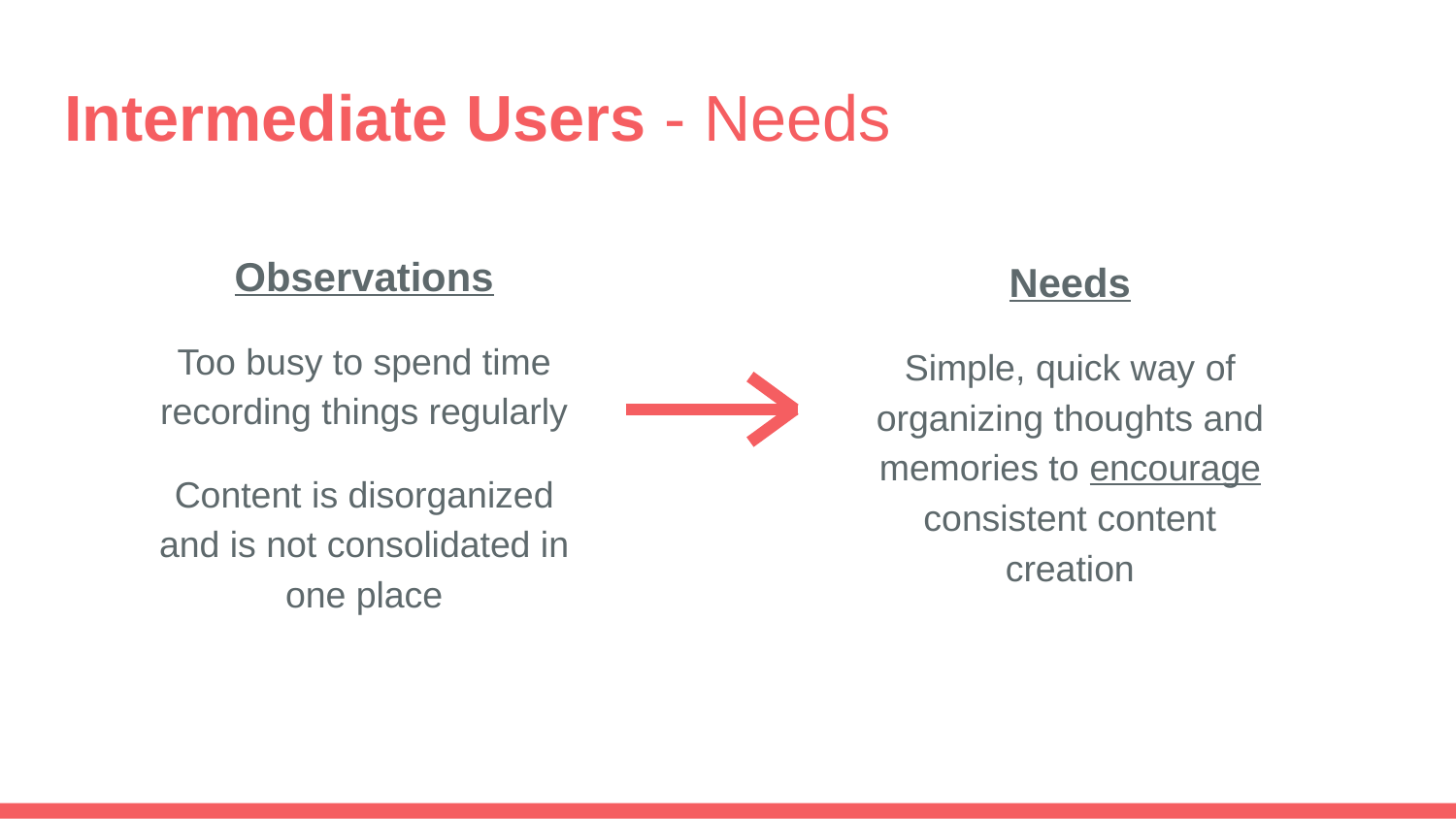

# Intermediate Users - Needs
Observations
Too busy to spend time recording things regularly
Content is disorganized and is not consolidated in one place

Needs
Simple, quick way of organizing thoughts and memories to encourage consistent content creation